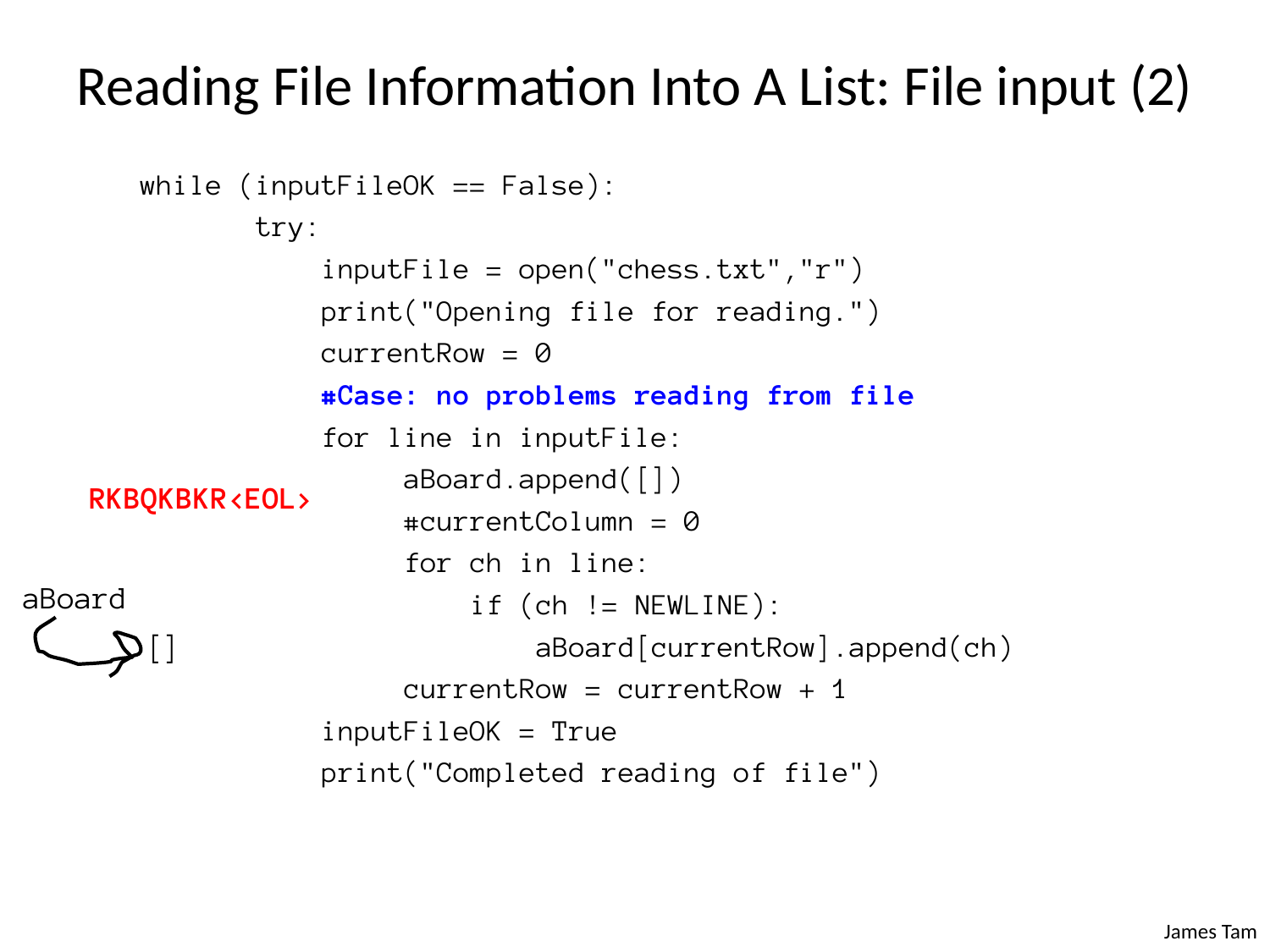

# Reading File Information Into A List: File input (2)
 while (inputFileOK == False):
        try:
            inputFile = open("chess.txt","r")
            print("Opening file for reading.")
            currentRow = 0
            #Case: no problems reading from file
            for line in inputFile:
                 aBoard.append([])
                 #currentColumn = 0
                 for ch in line:
                     if (ch != NEWLINE):
                         aBoard[currentRow].append(ch)
                 currentRow = currentRow + 1
            inputFileOK = True
            print("Completed reading of file")
RKBQKBKR<EOL>
aBoard

[]